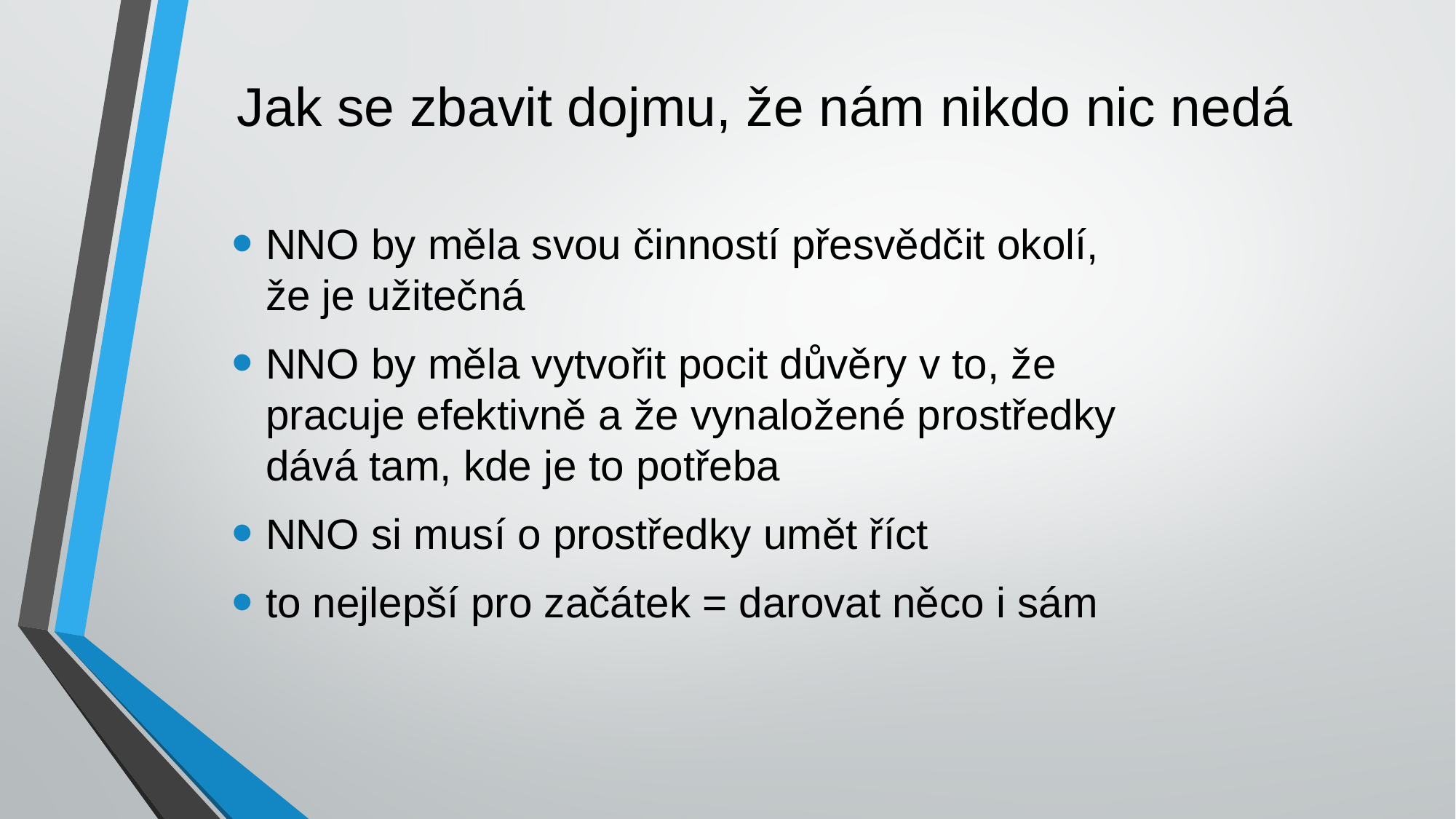

# Jak se zbavit dojmu, že nám nikdo nic nedá
NNO by měla svou činností přesvědčit okolí, že je užitečná
NNO by měla vytvořit pocit důvěry v to, že pracuje efektivně a že vynaložené prostředky dává tam, kde je to potřeba
NNO si musí o prostředky umět říct
to nejlepší pro začátek = darovat něco i sám